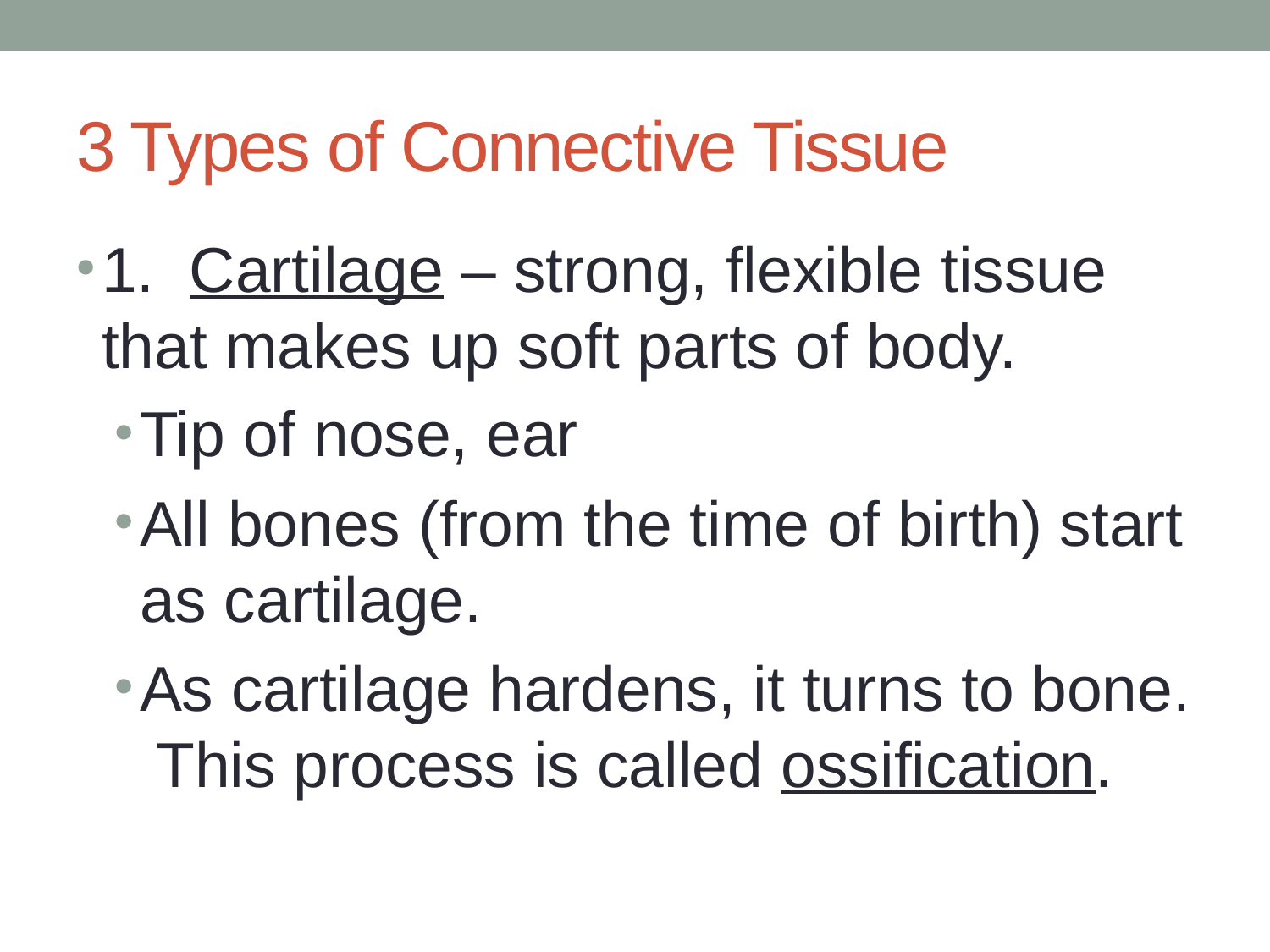

# 3 Types of Connective Tissue
1.  Cartilage – strong, flexible tissue that makes up soft parts of body.
Tip of nose, ear
All bones (from the time of birth) start as cartilage.
As cartilage hardens, it turns to bone.  This process is called ossification.